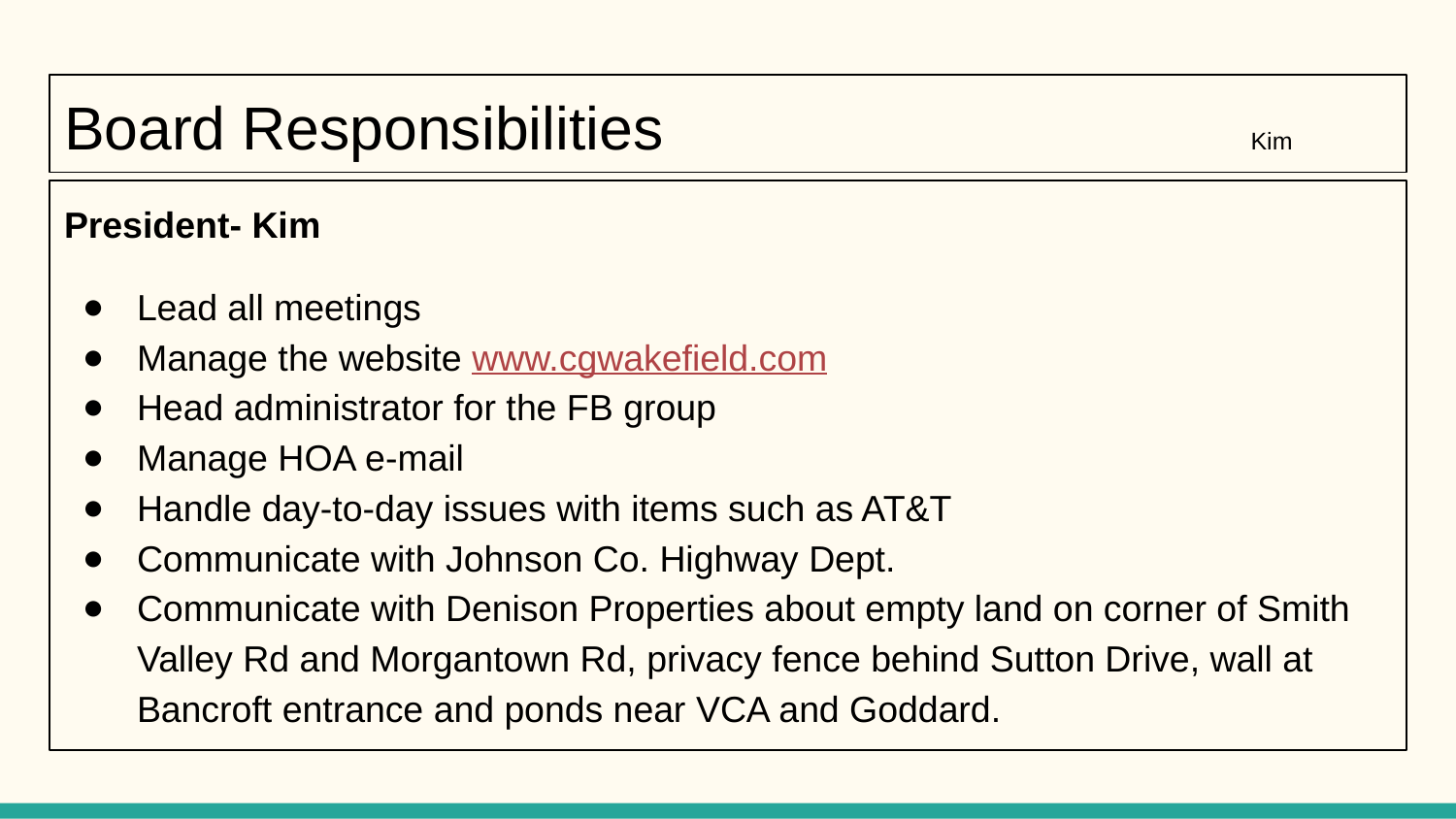

# Board Responsibilities                                   Kim
President- Kim
Lead all meetings
Manage the website www.cgwakefield.com
Head administrator for the FB group
Manage HOA e-mail
Handle day-to-day issues with items such as AT&T
Communicate with Johnson Co. Highway Dept.
Communicate with Denison Properties about empty land on corner of Smith Valley Rd and Morgantown Rd, privacy fence behind Sutton Drive, wall at Bancroft entrance and ponds near VCA and Goddard.